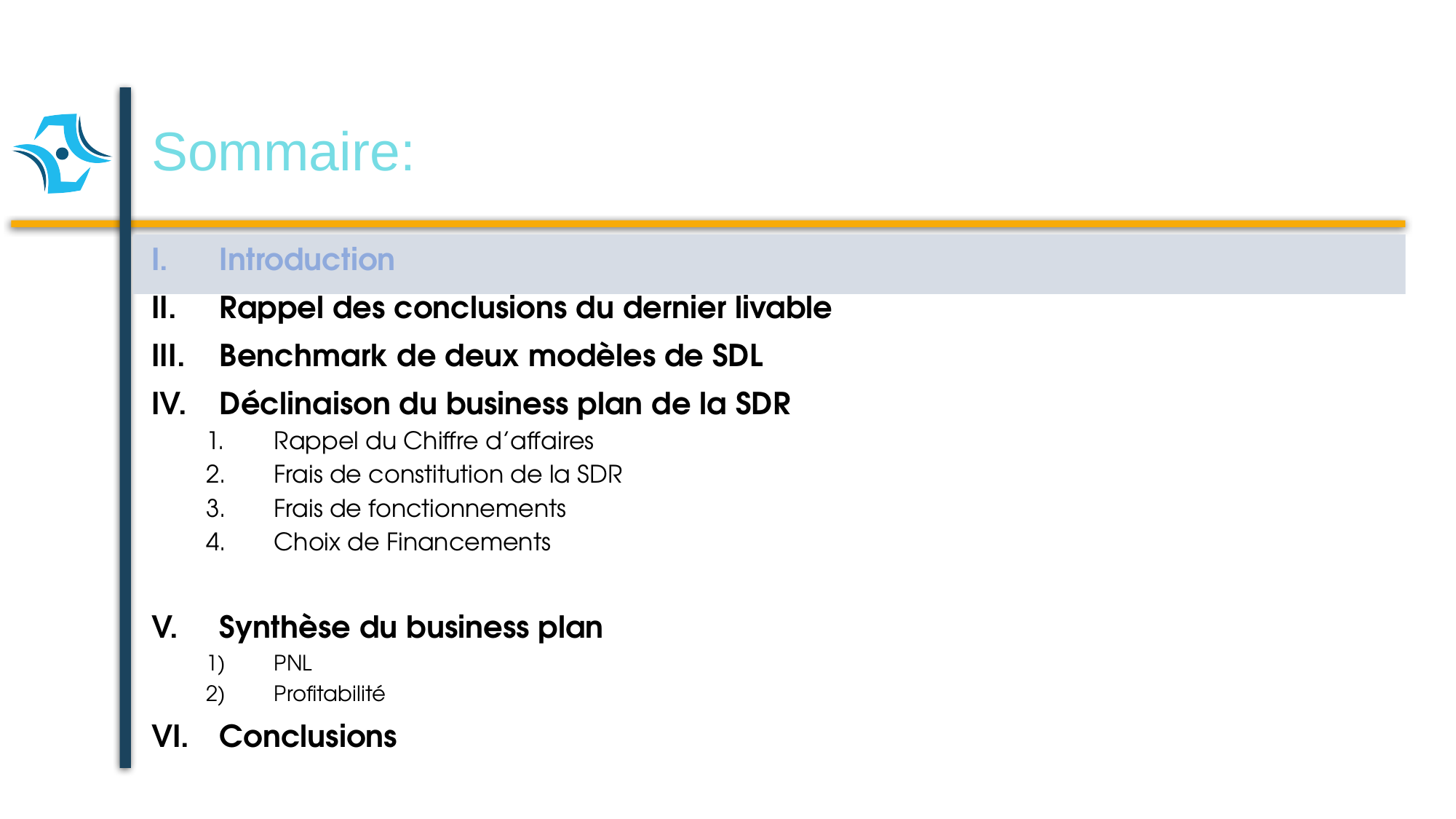

# Sommaire:

Introduction
Rappel des conclusions du dernier livable
Benchmark de deux modèles de SDL
Déclinaison du business plan de la SDR
Rappel du Chiffre d’affaires
Frais de constitution de la SDR
Frais de fonctionnements
Choix de Financements

Synthèse du business plan
PNL
Profitabilité
Conclusions